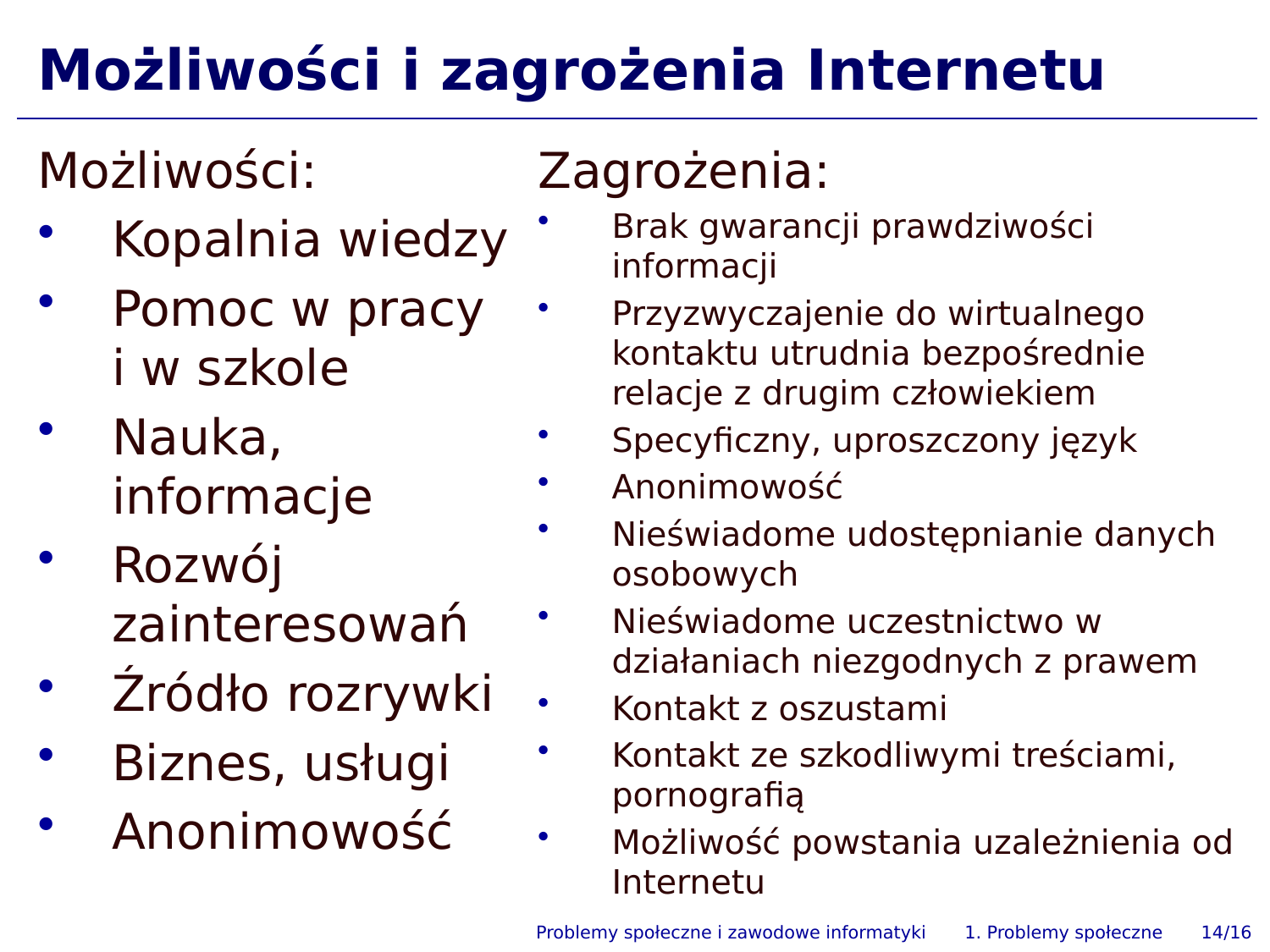

# Możliwości i zagrożenia Internetu
Możliwości:
Kopalnia wiedzy
Pomoc w pracy i w szkole
Nauka, informacje
Rozwój zainteresowań
Źródło rozrywki
Biznes, usługi
Anonimowość
Zagrożenia:
Brak gwarancji prawdziwości informacji
Przyzwyczajenie do wirtualnego kontaktu utrudnia bezpośrednie relacje z drugim człowiekiem
Specyficzny, uproszczony język
Anonimowość
Nieświadome udostępnianie danych osobowych
Nieświadome uczestnictwo w działaniach niezgodnych z prawem
Kontakt z oszustami
Kontakt ze szkodliwymi treściami,  pornografią
Możliwość powstania uzależnienia od Internetu
Problemy społeczne i zawodowe informatyki       1. Problemy społeczne       14/16